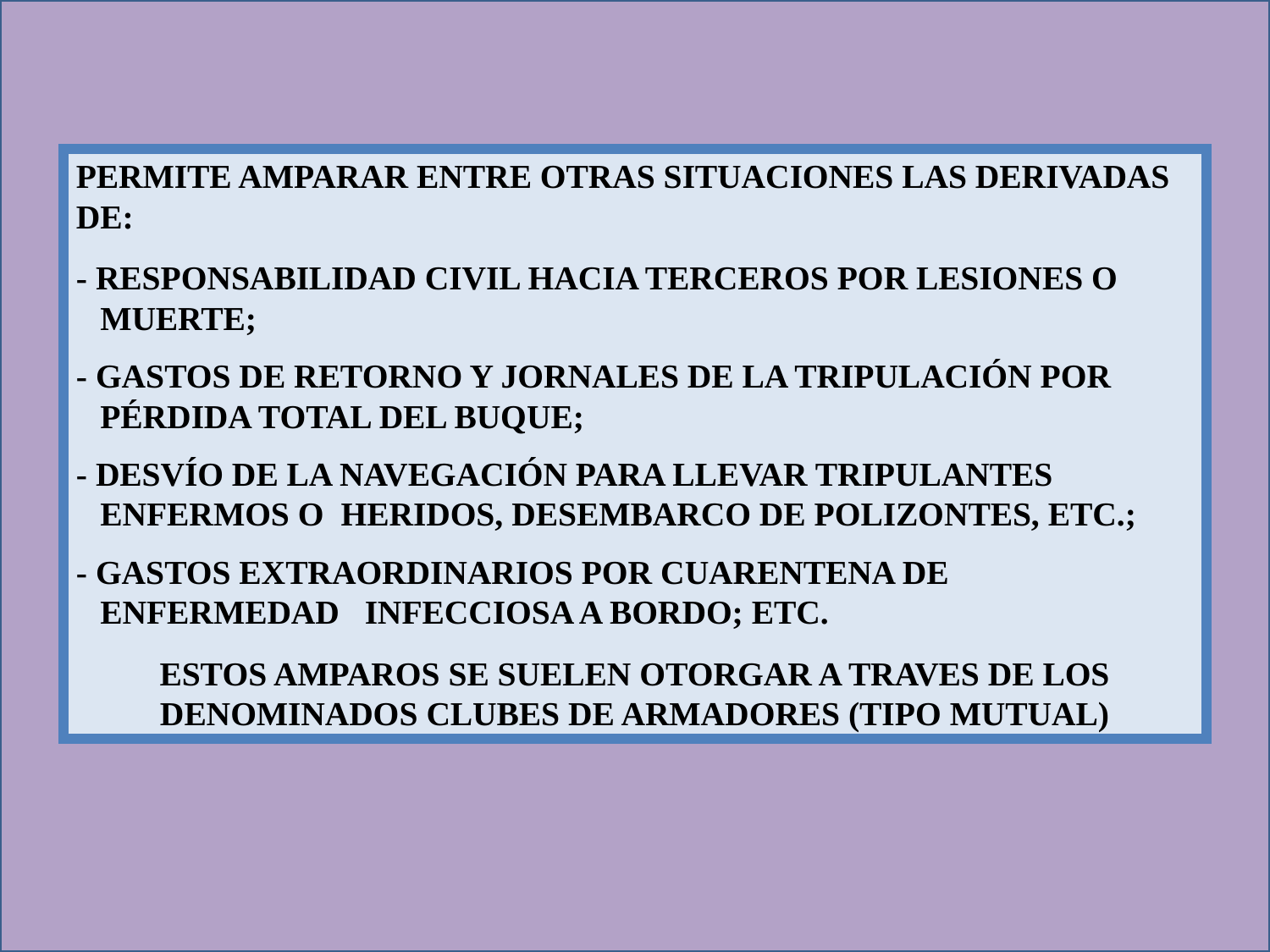

PERMITE AMPARAR ENTRE OTRAS SITUACIONES LAS DERIVADAS DE:
- RESPONSABILIDAD CIVIL HACIA TERCEROS POR LESIONES O MUERTE;
- GASTOS DE RETORNO Y JORNALES DE LA TRIPULACIÓN POR PÉRDIDA TOTAL DEL BUQUE;
- DESVÍO DE LA NAVEGACIÓN PARA LLEVAR TRIPULANTES ENFERMOS O  HERIDOS, DESEMBARCO DE POLIZONTES, ETC.;
- GASTOS EXTRAORDINARIOS POR CUARENTENA DE ENFERMEDAD   INFECCIOSA A BORDO; ETC.
ESTOS AMPAROS SE SUELEN OTORGAR A TRAVES DE LOS DENOMINADOS CLUBES DE ARMADORES (TIPO MUTUAL)